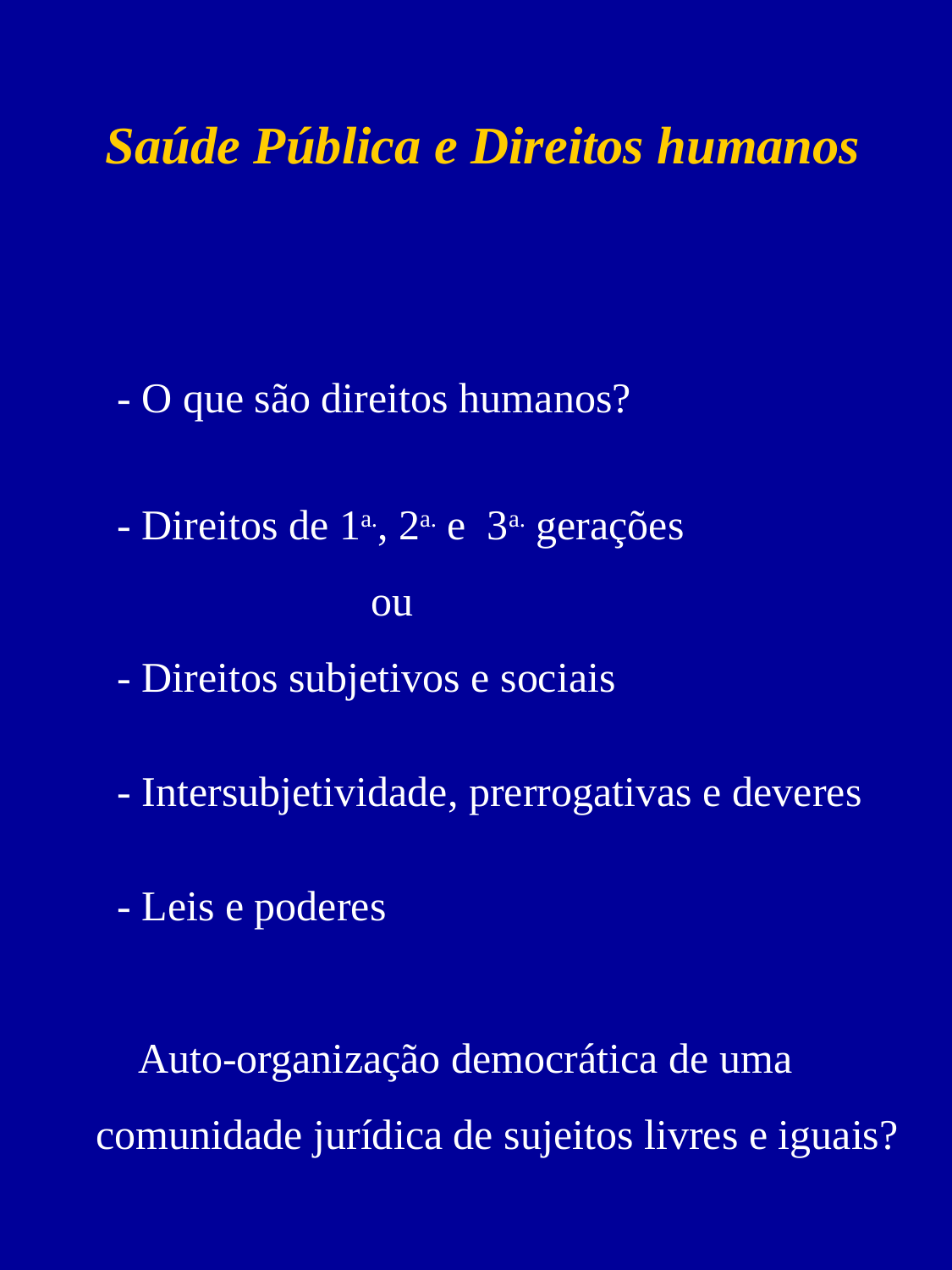

Saúde Pública e Direitos humanos
     - O que são direitos humanos?
     - Direitos de 1a., 2a. e  3a. gerações
                             ou
     - Direitos subjetivos e sociais
     - Intersubjetividade, prerrogativas e deveres

     - Leis e poderes

       Auto-organização democrática de uma
   comunidade jurídica de sujeitos livres e iguais?